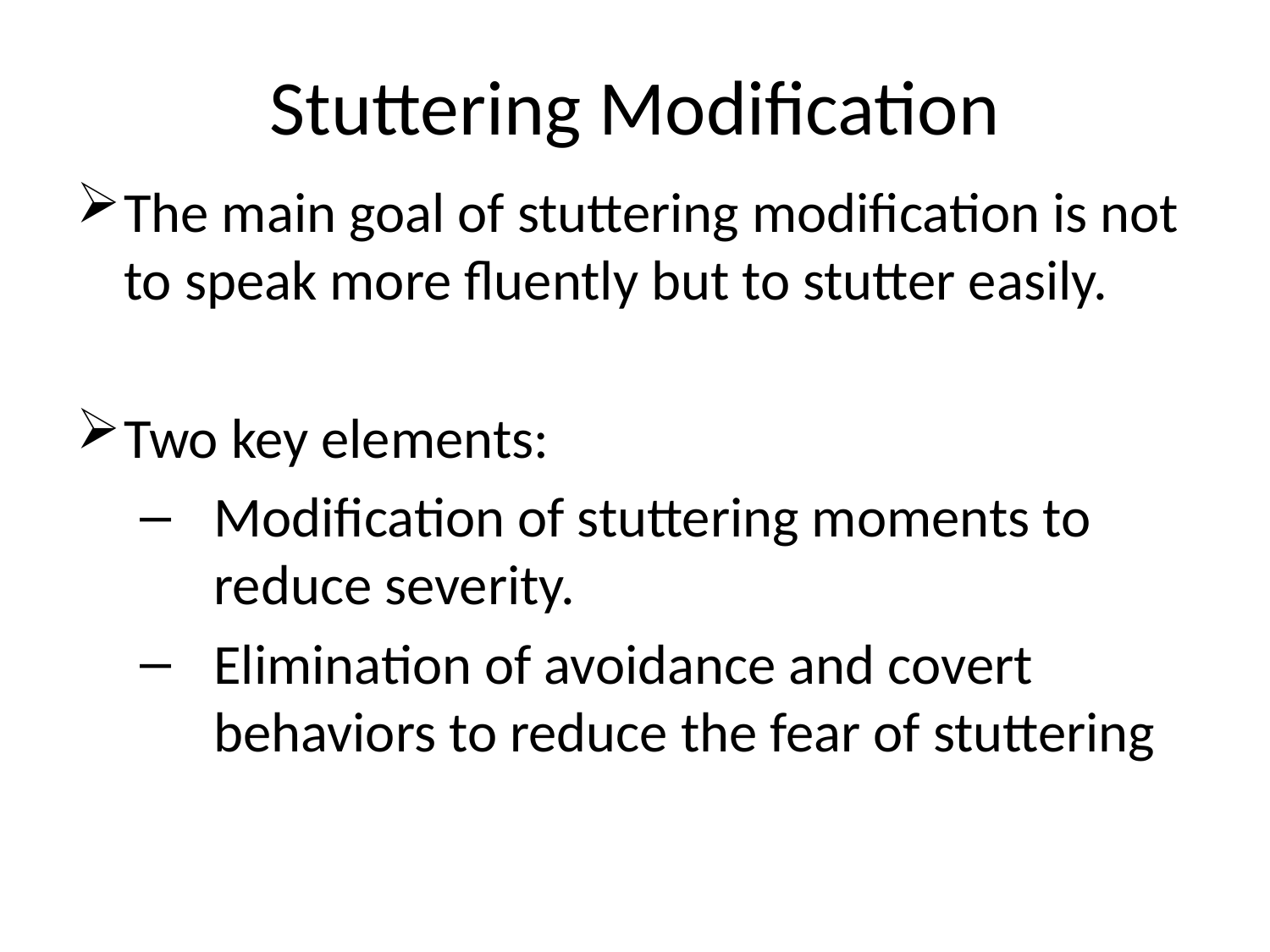

# Stuttering Modification
The main goal of stuttering modification is not to speak more fluently but to stutter easily.

Two key elements:
Modification of stuttering moments to reduce severity.
Elimination of avoidance and covert behaviors to reduce the fear of stuttering